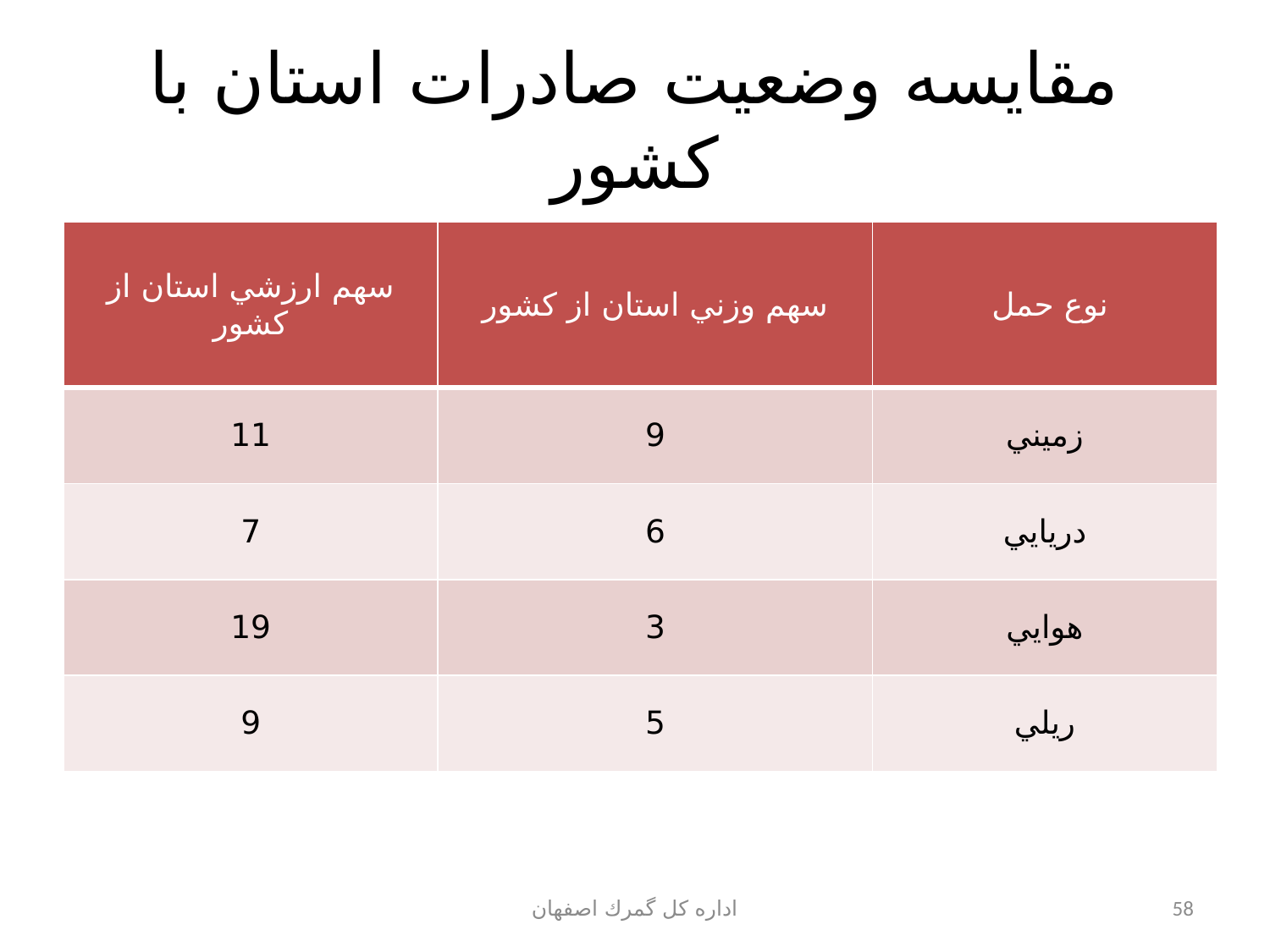

# مقايسه وضعيت صادرات استان با كشور
| سهم ارزشي استان از كشور | سهم وزني استان از كشور | نوع حمل |
| --- | --- | --- |
| 11 | 9 | زميني |
| 7 | 6 | دريايي |
| 19 | 3 | هوايي |
| 9 | 5 | ريلي |
اداره كل گمرك اصفهان
58